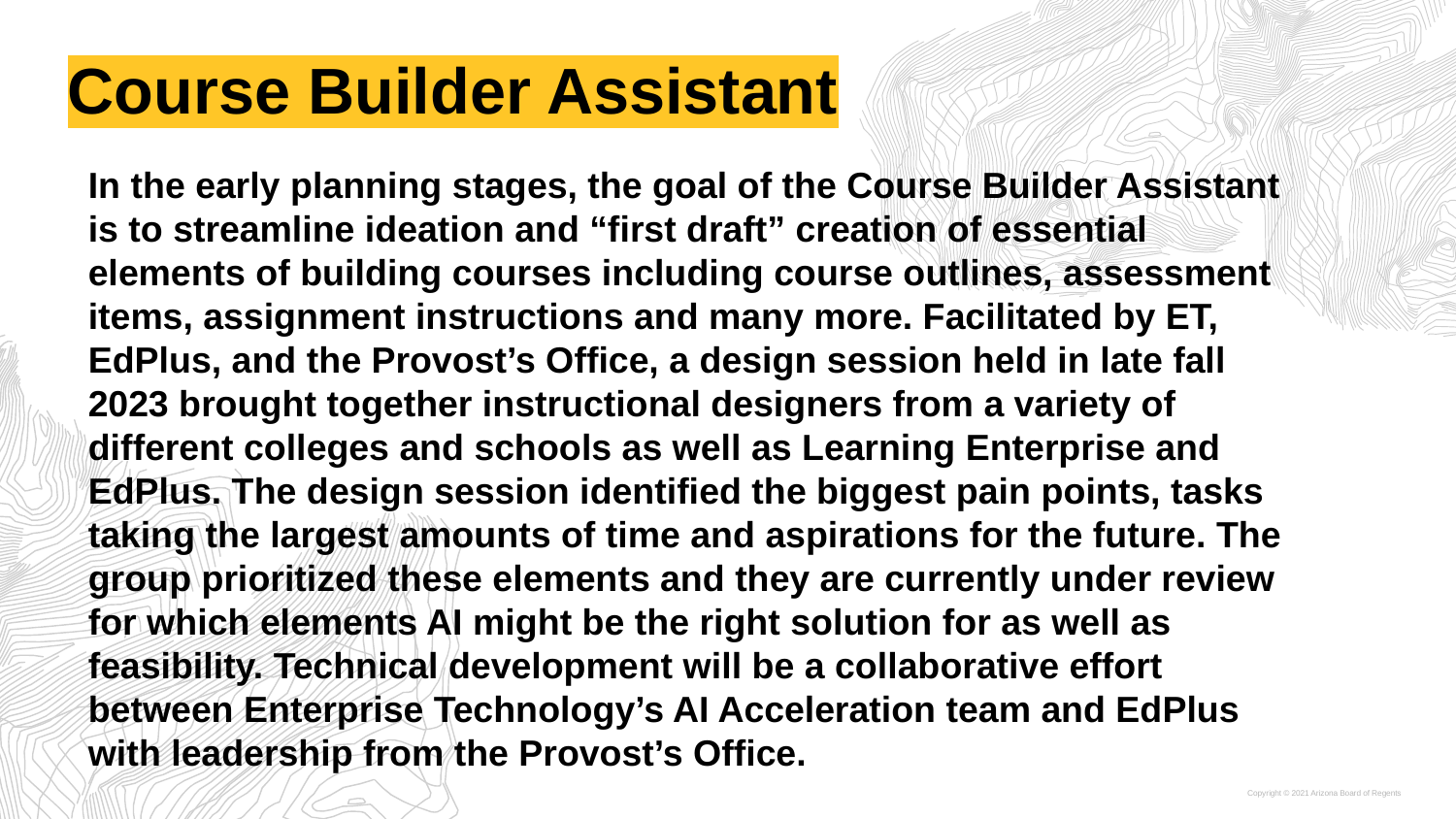

# Course Builder Assistant
In the early planning stages, the goal of the Course Builder Assistant is to streamline ideation and “first draft” creation of essential elements of building courses including course outlines, assessment items, assignment instructions and many more. Facilitated by ET, EdPlus, and the Provost’s Office, a design session held in late fall 2023 brought together instructional designers from a variety of different colleges and schools as well as Learning Enterprise and EdPlus. The design session identified the biggest pain points, tasks taking the largest amounts of time and aspirations for the future. The group prioritized these elements and they are currently under review for which elements AI might be the right solution for as well as feasibility. Technical development will be a collaborative effort between Enterprise Technology’s AI Acceleration team and EdPlus with leadership from the Provost’s Office.